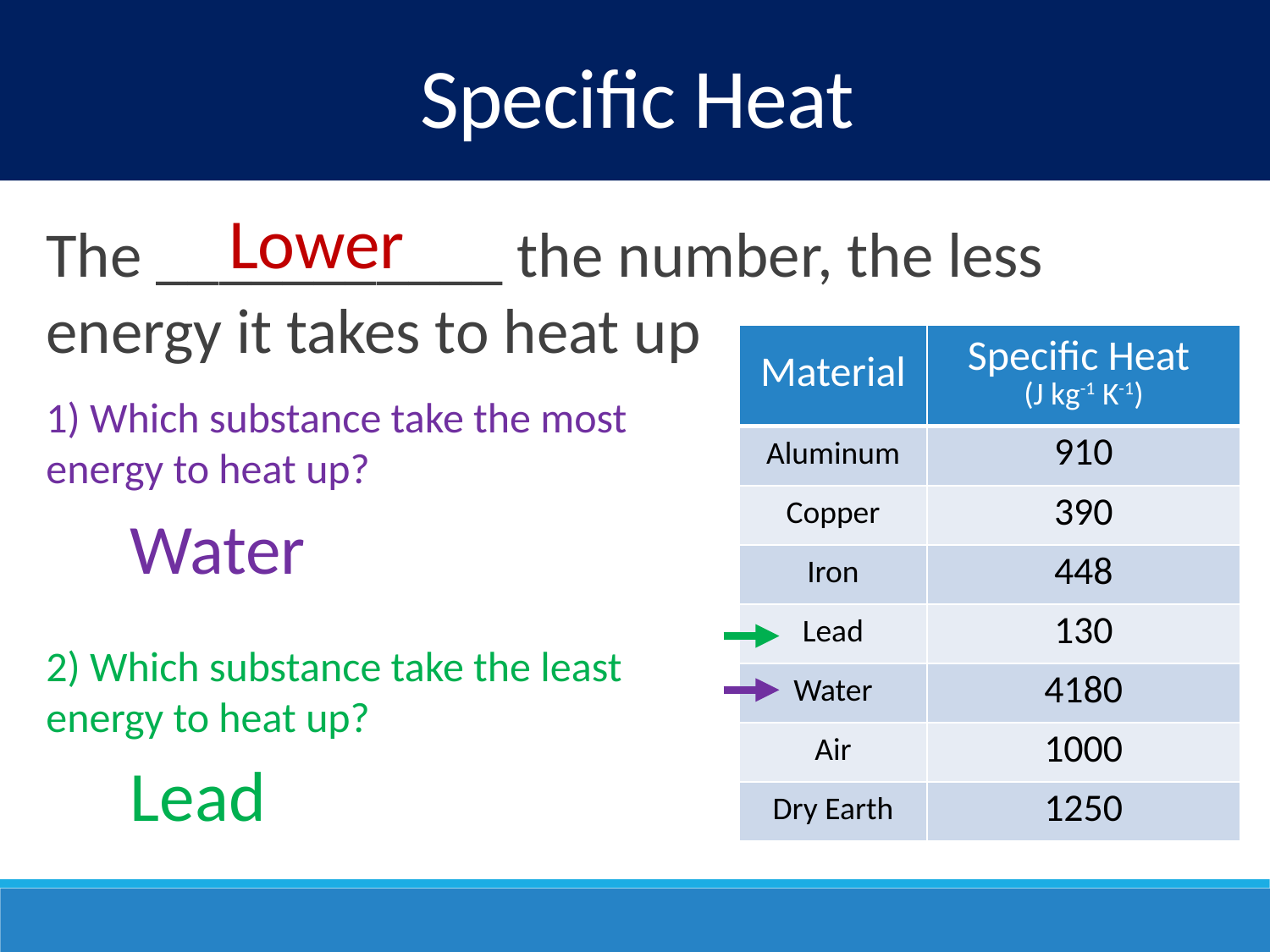

Specific Heat
Lower
The ___________ the number, the less energy it takes to heat up

| Material | Specific Heat (J kg-1 K-1) |
| --- | --- |
| Aluminum | 910 |
| Copper | 390 |
| Iron | 448 |
| Lead | 130 |
| Water | 4180 |
| Air | 1000 |
| Dry Earth | 1250 |
1) Which substance take the most energy to heat up?
Water
2) Which substance take the least energy to heat up?
Lead